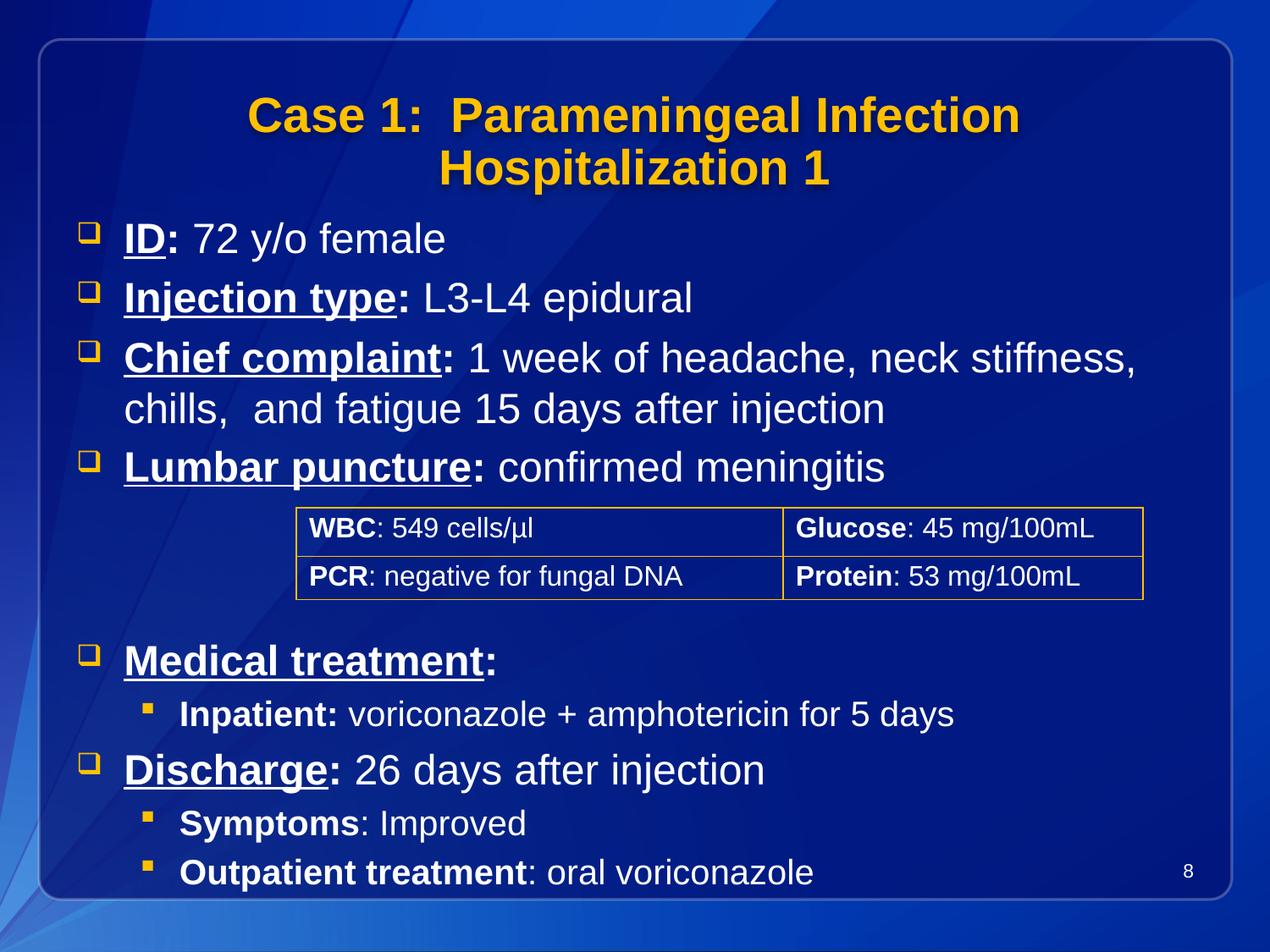

# Case 1:  Parameningeal Infection Hospitalization 1
ID: 72 y/o female
Injection type: L3-L4 epidural
Chief complaint: 1 week of headache, neck stiffness, chills,  and fatigue 15 days after injection
Lumbar puncture: confirmed meningitis

Medical treatment:
Inpatient: voriconazole + amphotericin for 5 days
Discharge: 26 days after injection
Symptoms: Improved
Outpatient treatment: oral voriconazole

| WBC: 549 cells/µl | Glucose: 45 mg/100mL |
| --- | --- |
| PCR: negative for fungal DNA | Protein: 53 mg/100mL |
8